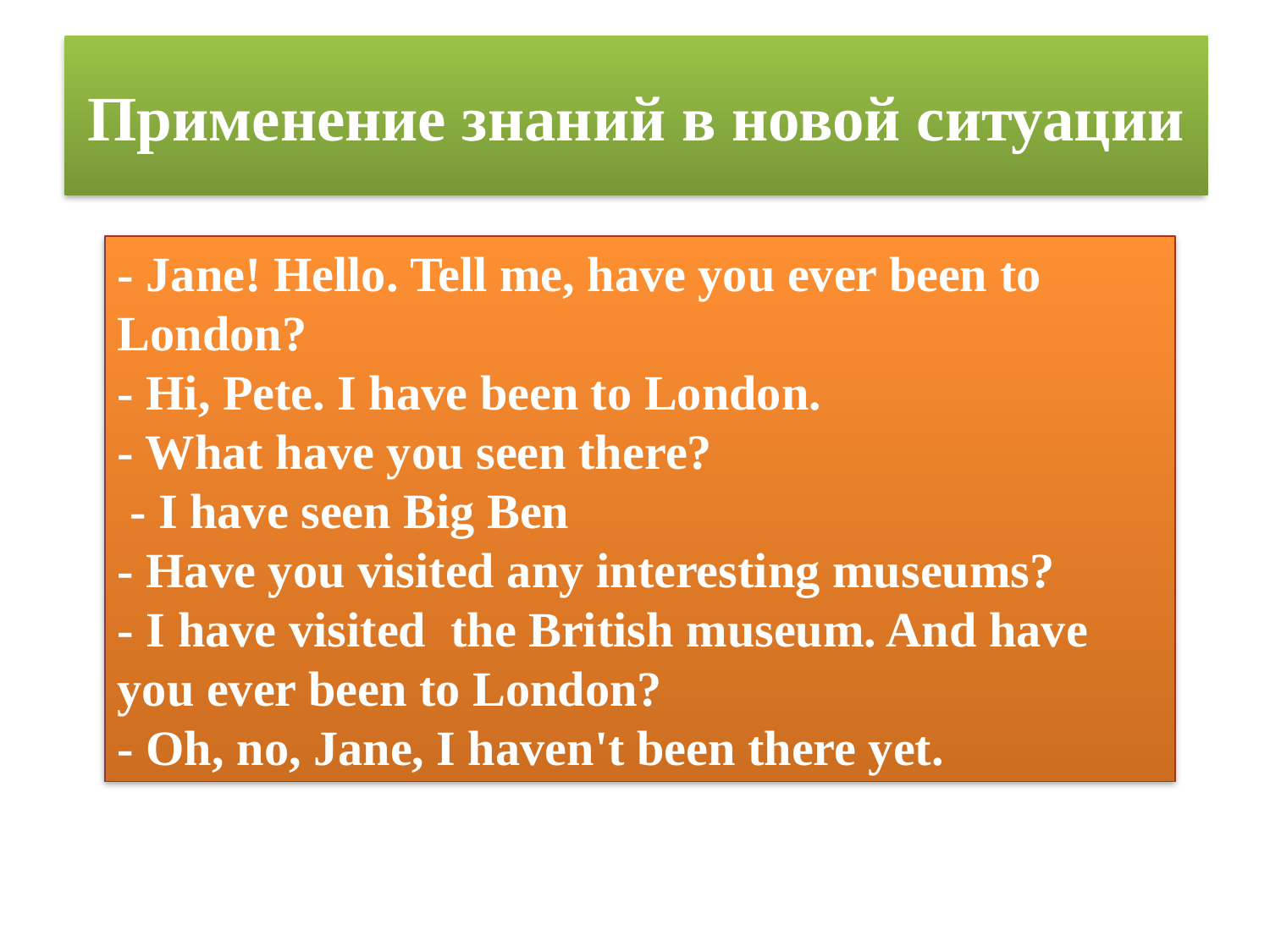

# Применение знаний в новой ситуации

- Jane! Hello. Tell me, have you ever been to London?
- Hi, Pete. I have been to London.
- What have you seen there?
 - I have seen Big Ben
- Have you visited any interesting museums?
- I have visited  the British museum. And have you ever been to London?
- Oh, no, Jane, I haven't been there yet.